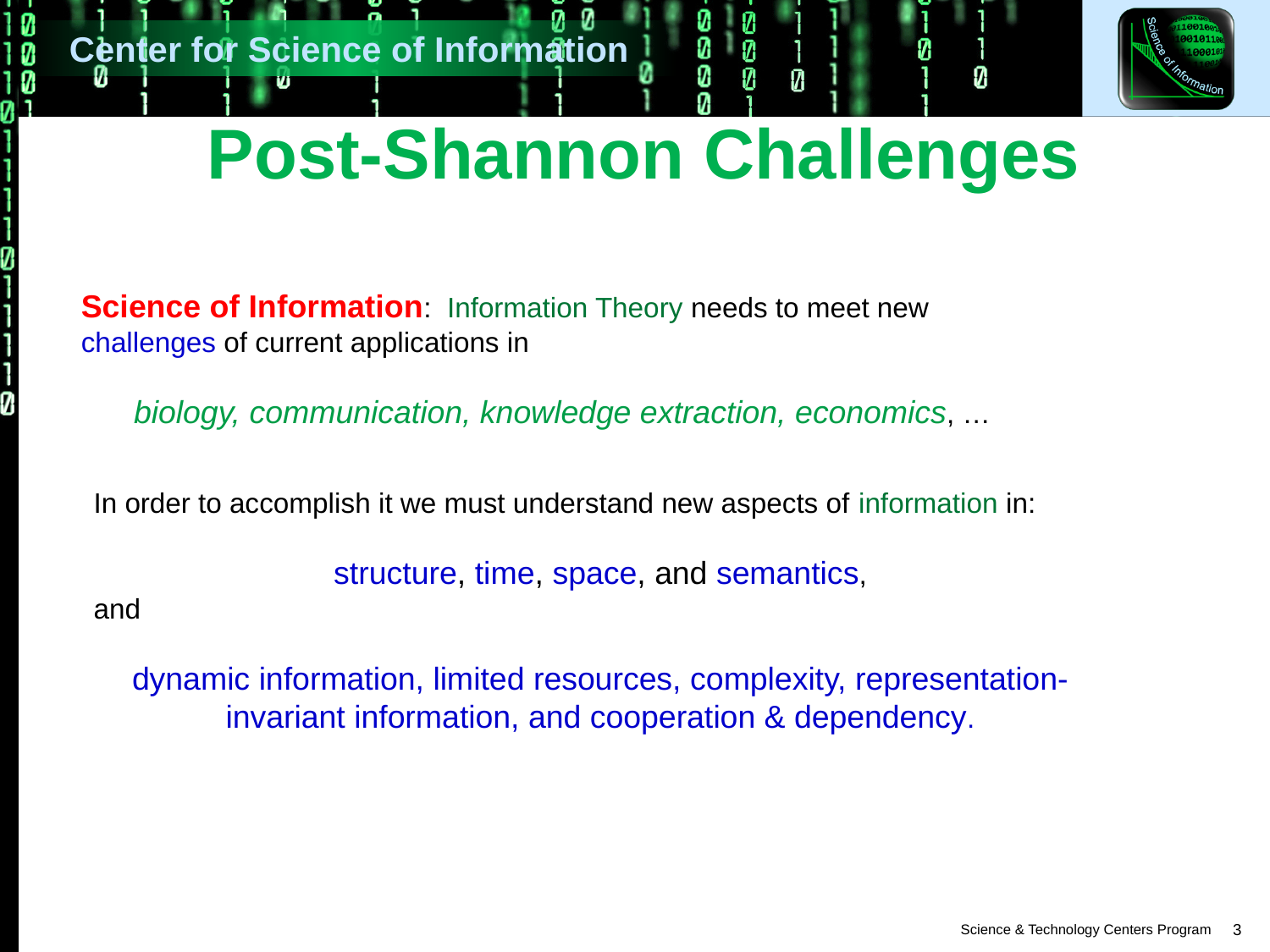

Post-Shannon Challenges
Science of Information:  Information Theory needs to meet new
challenges of current applications in

biology, communication, knowledge extraction, economics, …
In order to accomplish it we must understand new aspects of information in:

structure, time, space, and semantics,
and

dynamic information, limited resources, complexity, representation-invariant information, and cooperation & dependency.
3